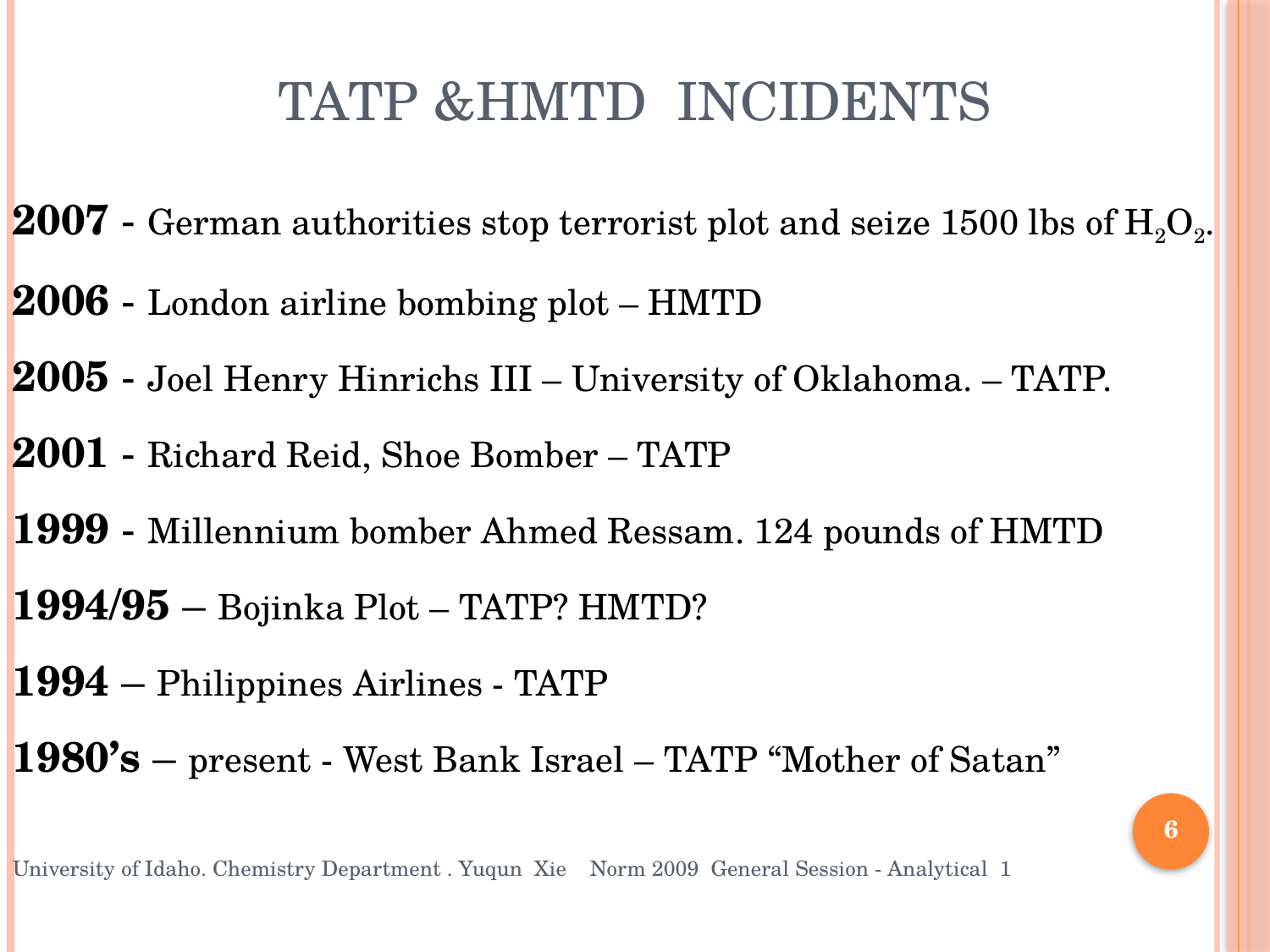

# TATP &HMTD  Incidents
2007 - German authorities stop terrorist plot and seize 1500 lbs of H2O2.
2006 - London airline bombing plot – HMTD
2005 - Joel Henry Hinrichs III – University of Oklahoma. – TATP.
2001 - Richard Reid, Shoe Bomber – TATP
1999 - Millennium bomber Ahmed Ressam. 124 pounds of HMTD
1994/95 – Bojinka Plot – TATP? HMTD?
1994 – Philippines Airlines - TATP
1980’s – present - West Bank Israel – TATP “Mother of Satan”

6
University of Idaho. Chemistry Department . Yuqun  Xie    Norm 2009  General Session - Analytical  1